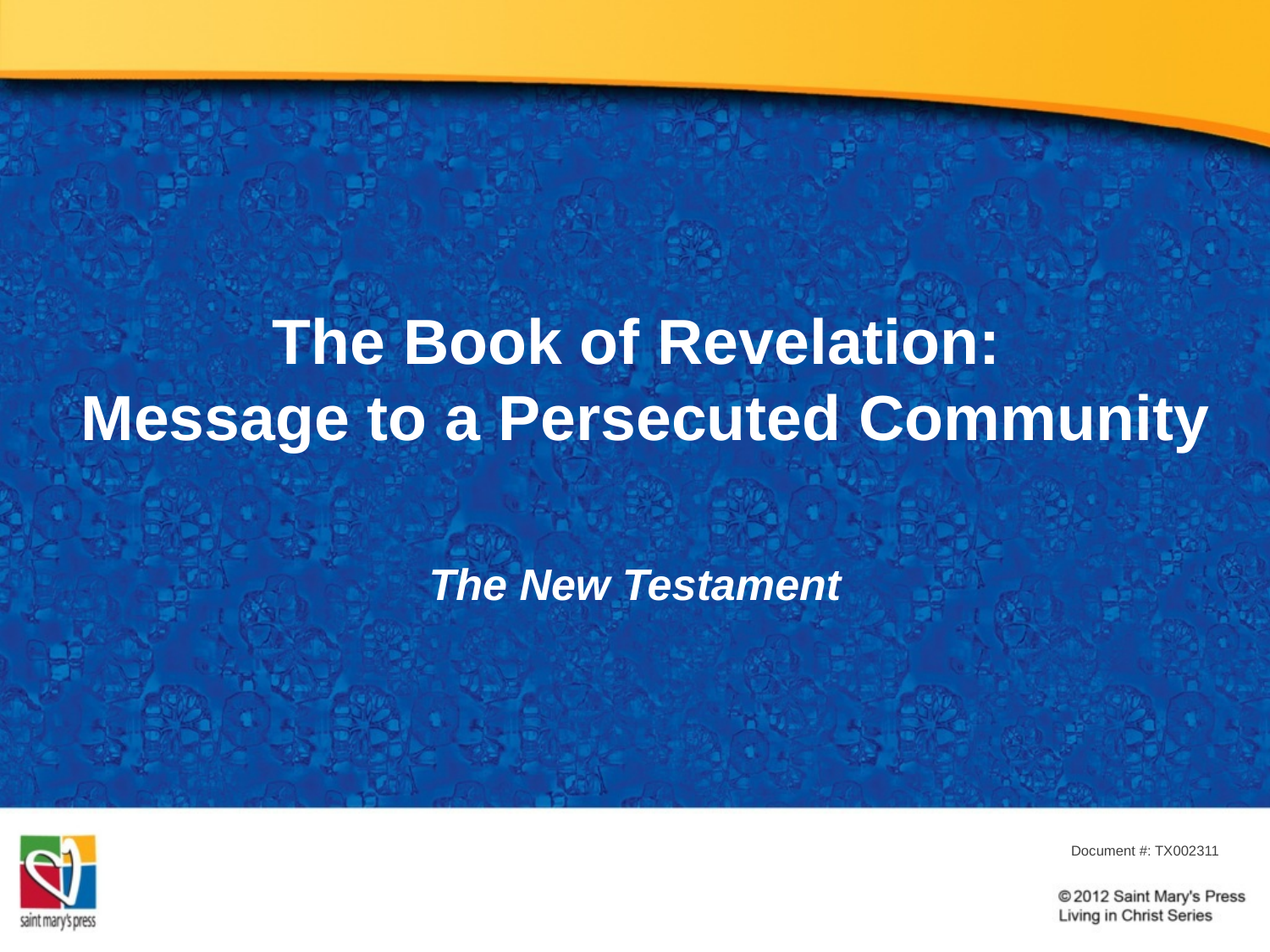

# The Book of Revelation: Message to a Persecuted Community
The New Testament
Document #: TX002311